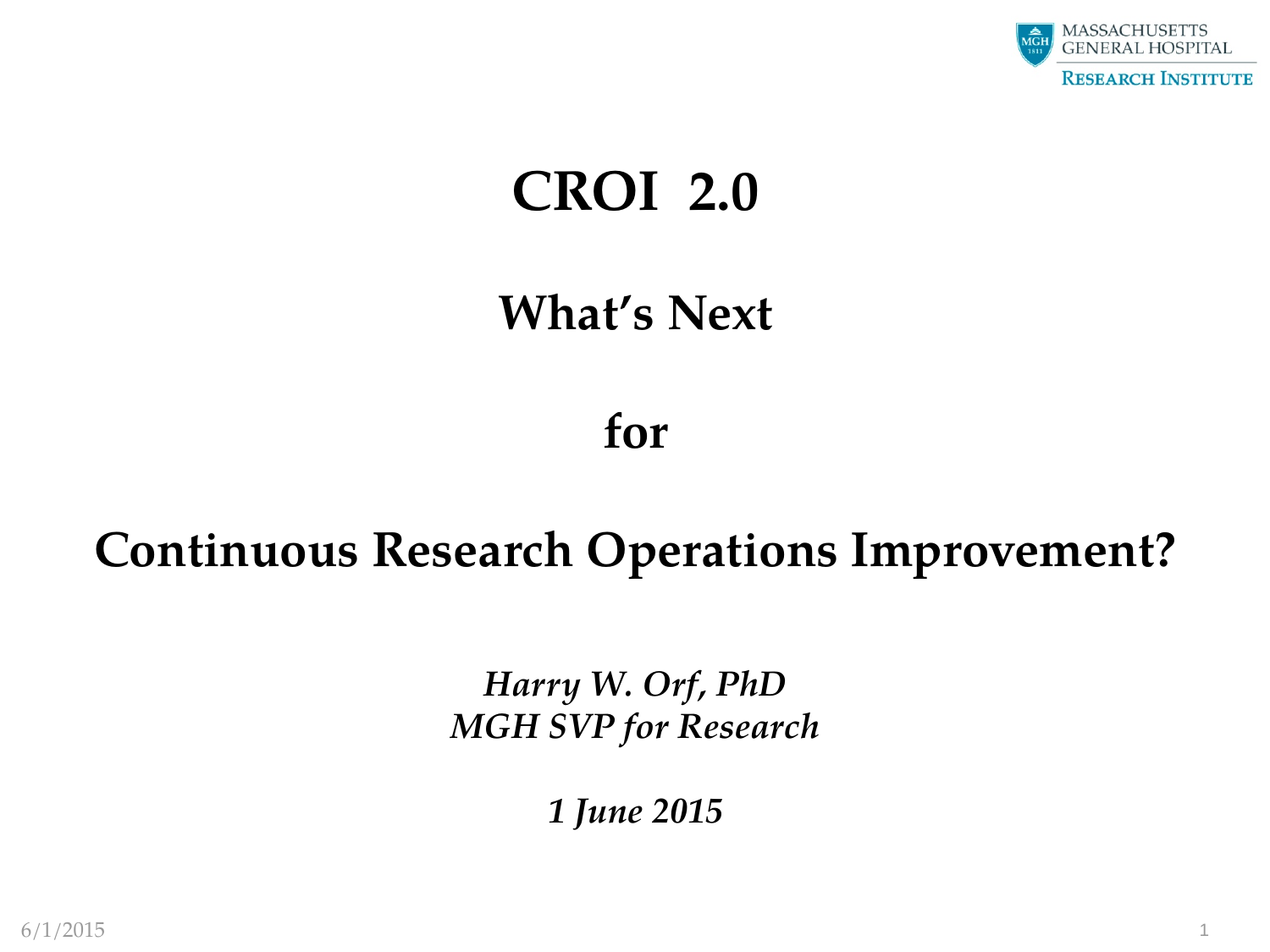

CROI  2.0

What’s Next

for

Continuous Research Operations Improvement?

Harry W. Orf, PhD
MGH SVP for Research

1 June 2015